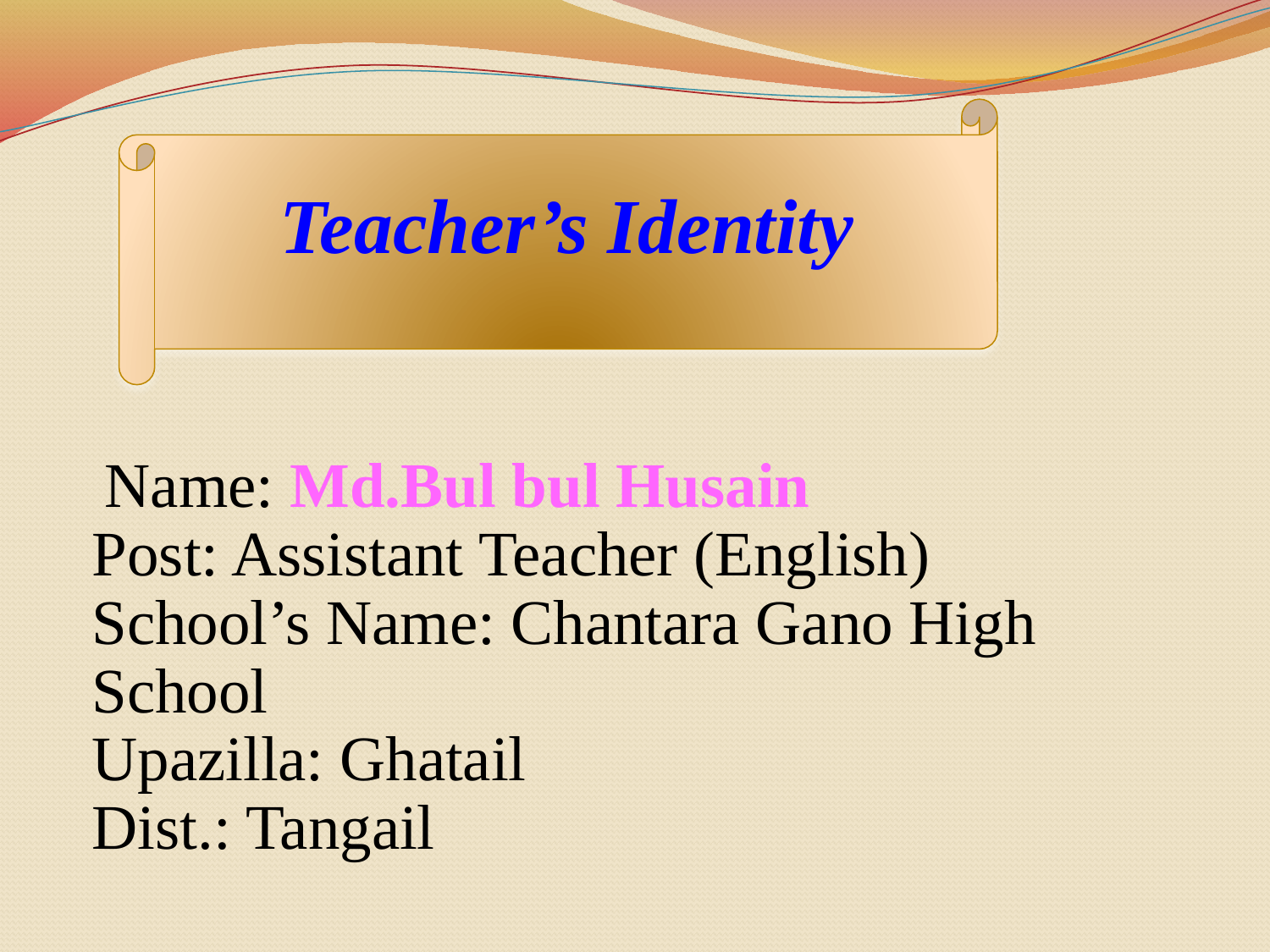

Teacher’s Identity

 Name: Md.Bul bul Husain
Post: Assistant Teacher (English)
School’s Name: Chantara Gano High School
Upazilla: Ghatail
Dist.: Tangail